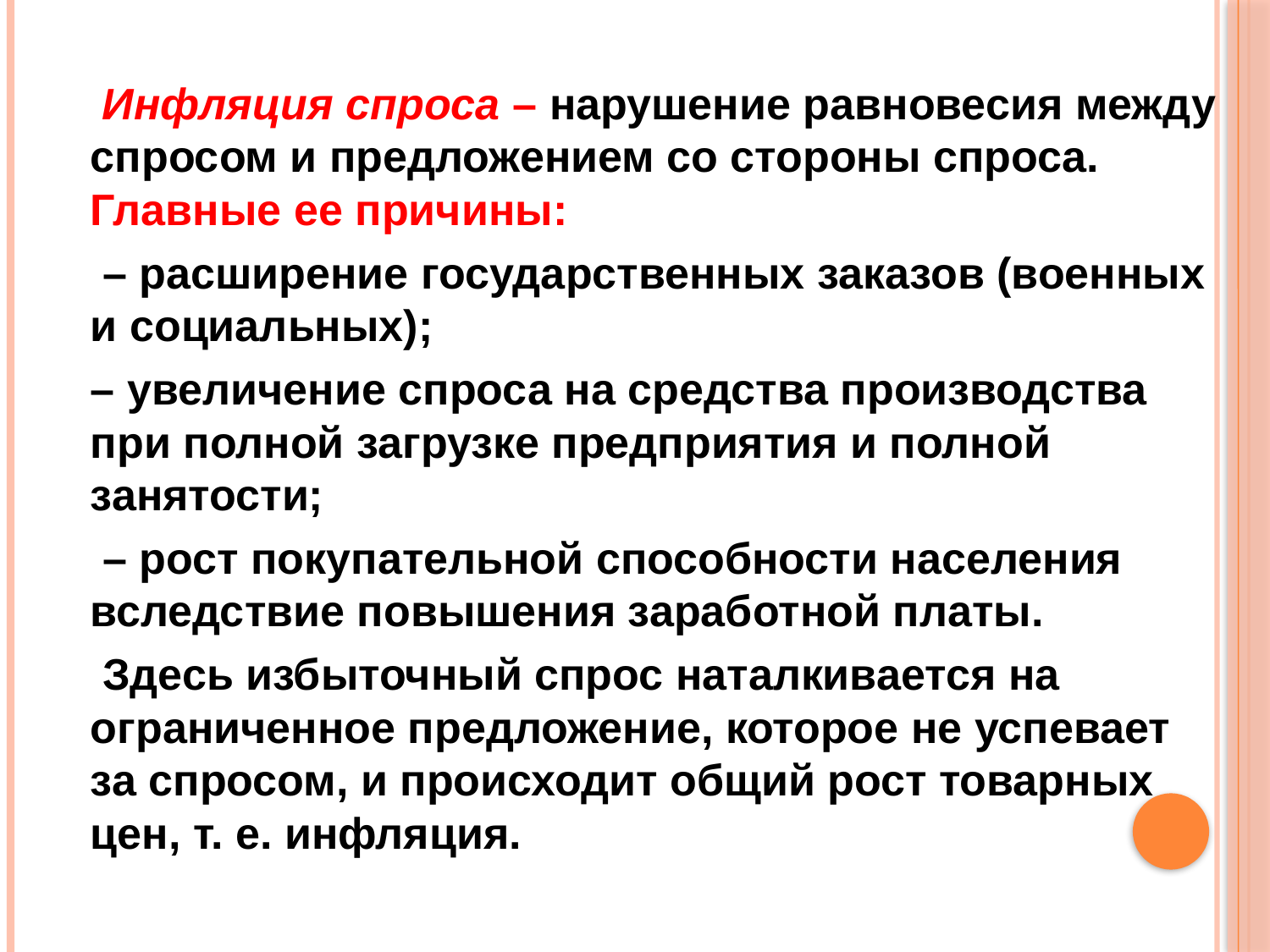

Инфляция спроса – нарушение равновесия между спросом и предложением со стороны спроса. Главные ее причины:
 – расширение государственных заказов (военных и социальных);
– увеличение спроса на средства производства при полной загрузке предприятия и полной занятости;
 – рост покупательной способности населения вследствие повышения заработной платы.
 Здесь избыточный спрос наталкивается на ограниченное предложение, которое не успевает за спросом, и происходит общий рост товарных цен, т. е. инфляция.